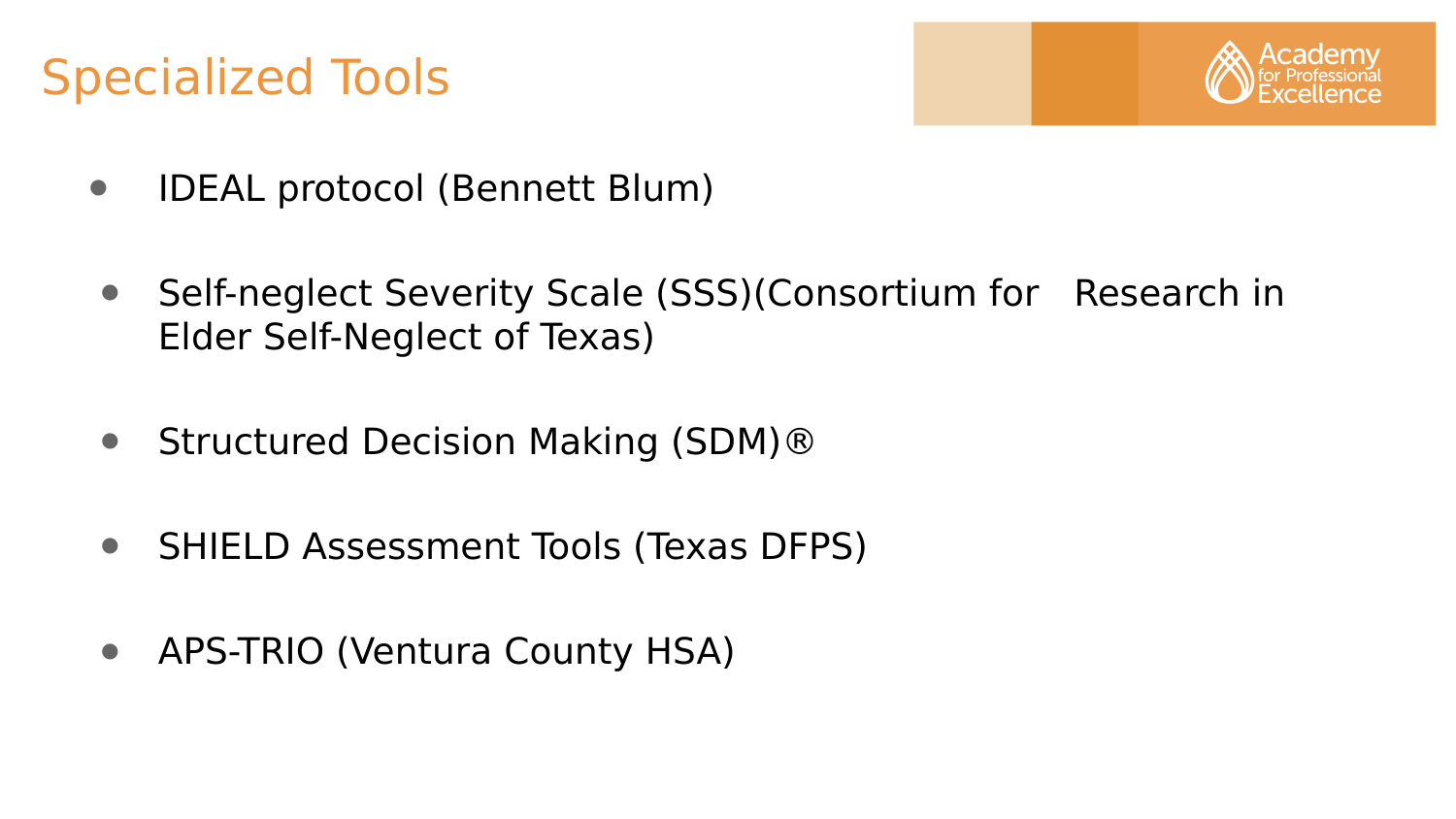

# Specialized Tools
IDEAL protocol (Bennett Blum)

Self-neglect Severity Scale (SSS)(Consortium for   Research in Elder Self-Neglect of Texas)

Structured Decision Making (SDM)®

SHIELD Assessment Tools (Texas DFPS)

APS-TRIO (Ventura County HSA)